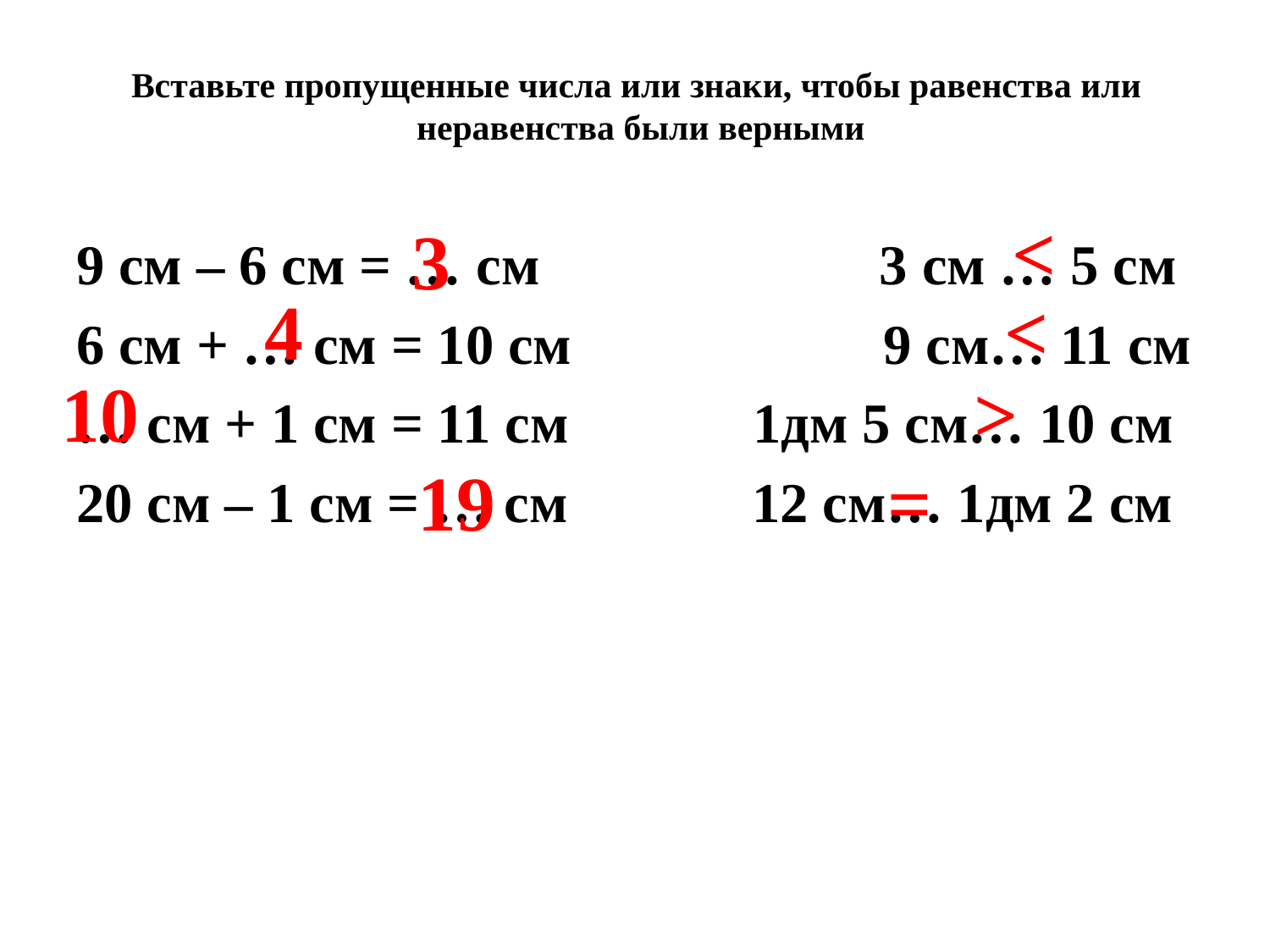

Вставьте пропущенные числа или знаки, чтобы равенства или
неравенства были верными
<
3
9 см – 6 см = … см                        3 см … 5 см
6 см + … см = 10 см                      9 см… 11 см
… см + 1 см = 11 см             1дм 5 см… 10 см
20 см – 1 см = … см             12 см… 1дм 2 см

4
<
10
>
=
19